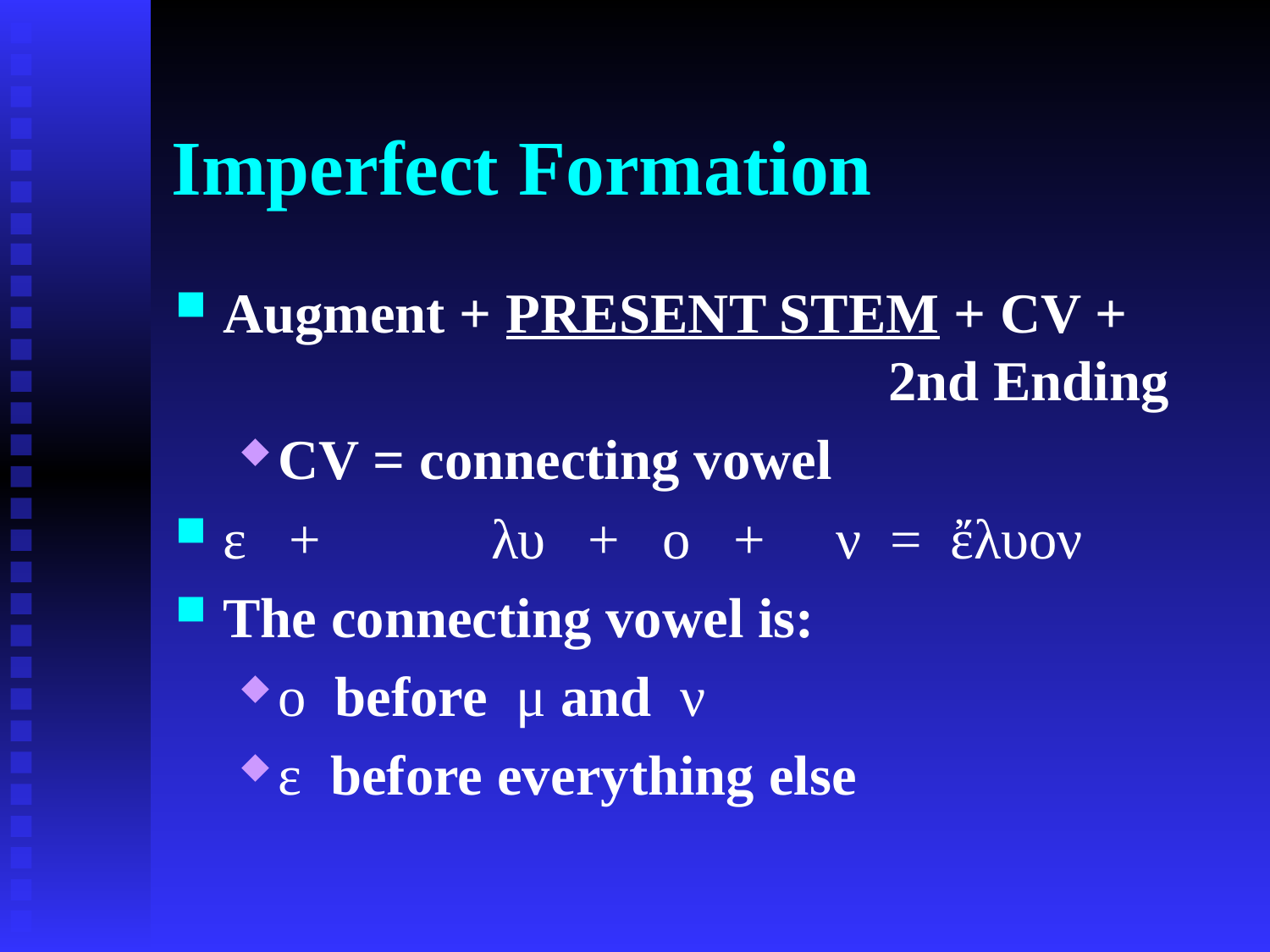

# Imperfect Formation
Augment + PRESENT STEM + CV +
                                               2nd Ending
CV = connecting vowel
ε   +            λυ   +   ο   +     ν  =  ἔλυον
The connecting vowel is:
ο  before  μ and  ν
ε  before everything else